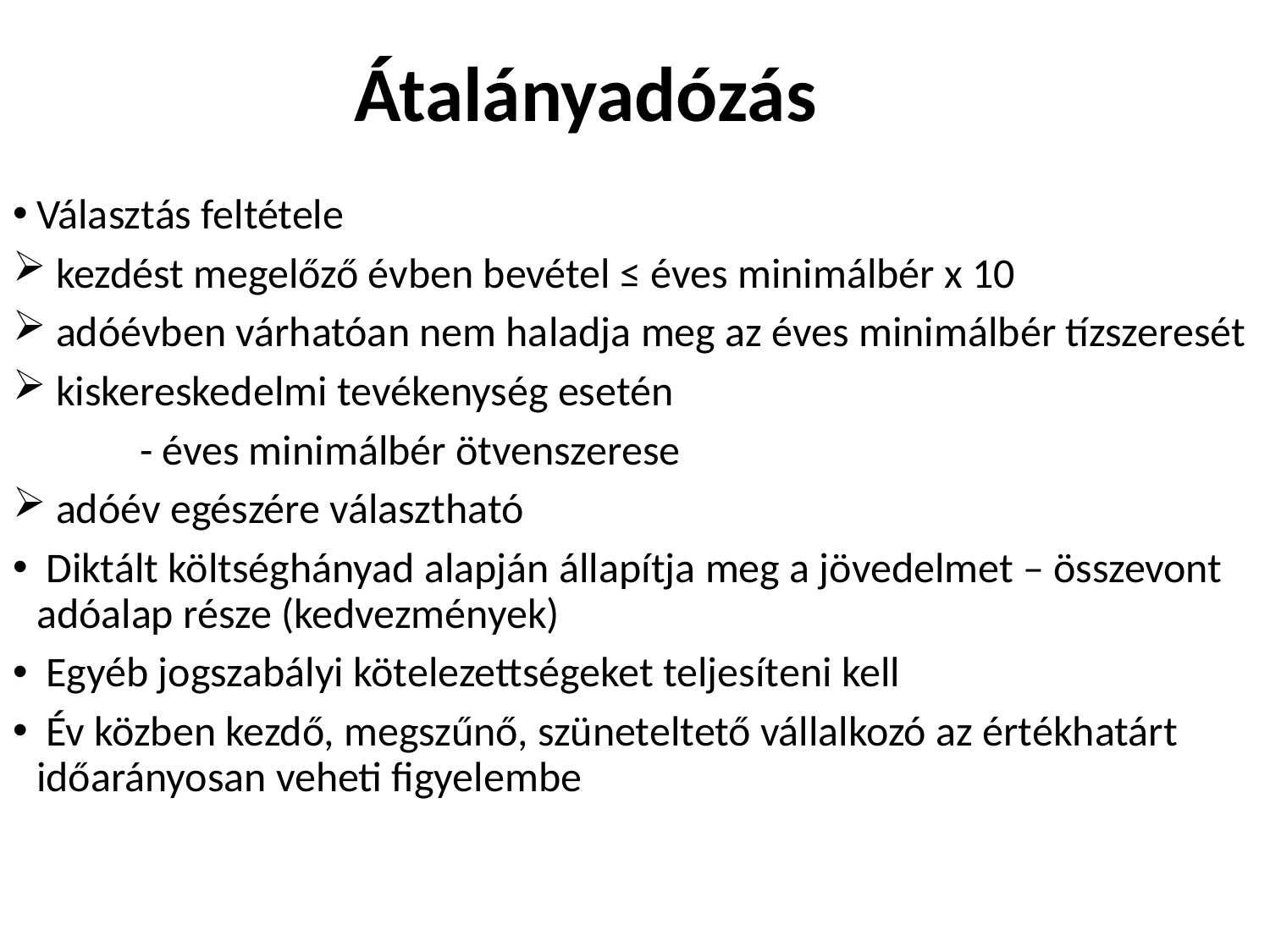

# Átalányadózás
Választás feltétele
 kezdést megelőző évben bevétel ≤ éves minimálbér x 10
 adóévben várhatóan nem haladja meg az éves minimálbér tízszeresét
 kiskereskedelmi tevékenység esetén
	- éves minimálbér ötvenszerese
 adóév egészére választható
 Diktált költséghányad alapján állapítja meg a jövedelmet – összevont adóalap része (kedvezmények)
 Egyéb jogszabályi kötelezettségeket teljesíteni kell
 Év közben kezdő, megszűnő, szüneteltető vállalkozó az értékhatárt időarányosan veheti figyelembe